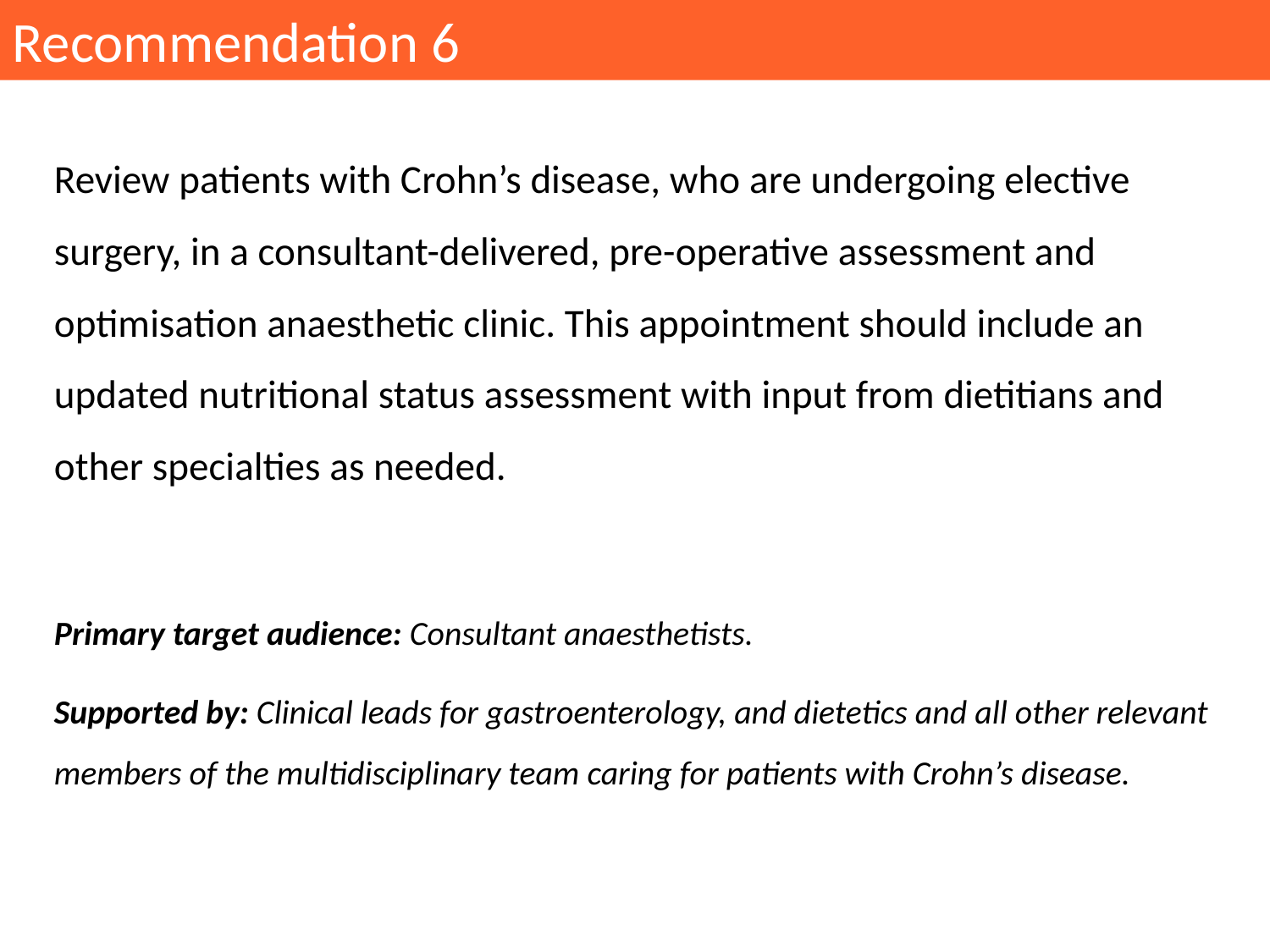

Recommendation 6
Review patients with Crohn’s disease, who are undergoing elective surgery, in a consultant-delivered, pre-operative assessment and optimisation anaesthetic clinic. This appointment should include an updated nutritional status assessment with input from dietitians and other specialties as needed.

Primary target audience: Consultant anaesthetists.
Supported by: Clinical leads for gastroenterology, and dietetics and all other relevant members of the multidisciplinary team caring for patients with Crohn’s disease.